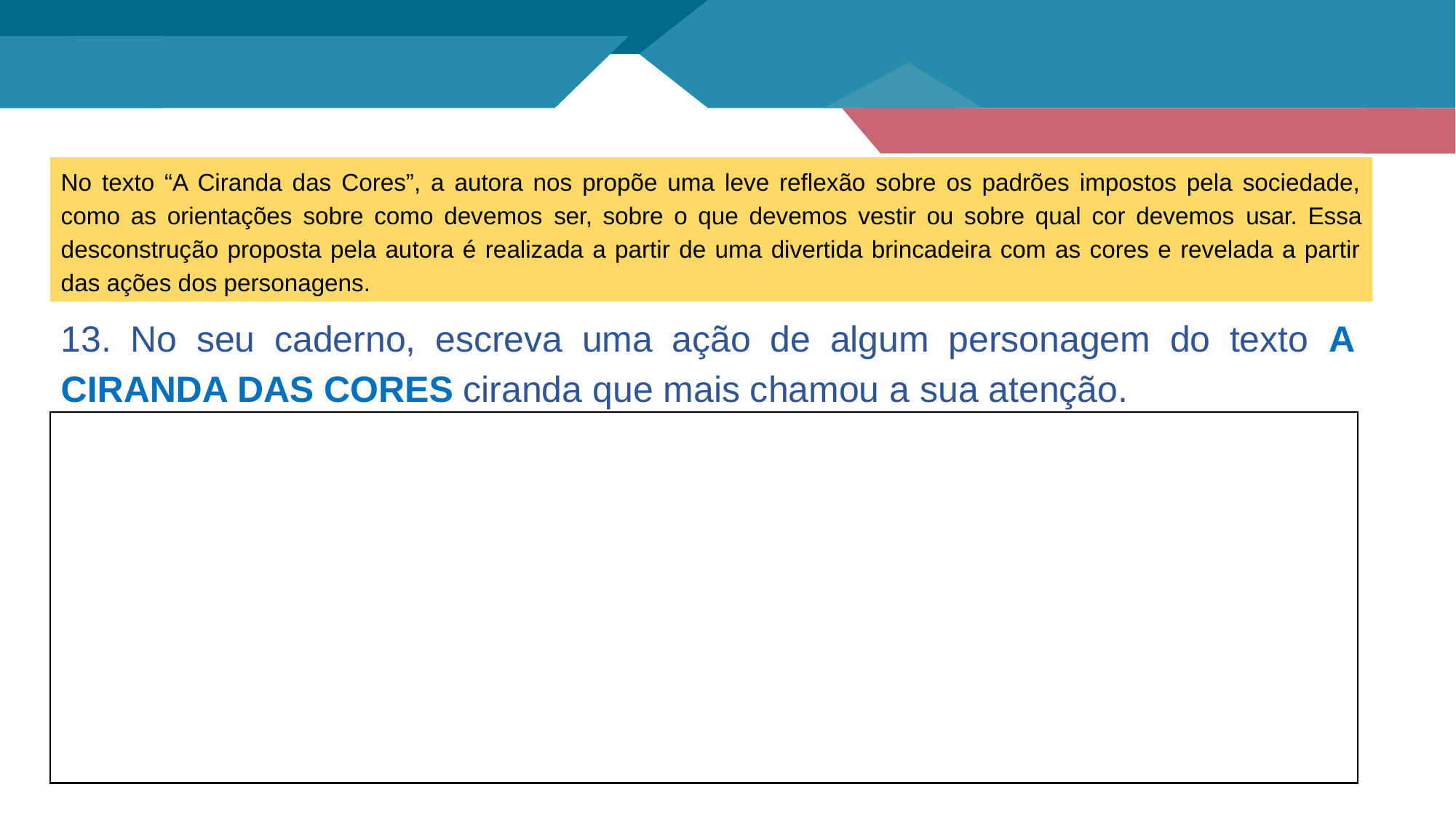

No texto “A Ciranda das Cores”, a autora nos propõe uma leve reflexão sobre os padrões impostos pela sociedade, como as orientações sobre como devemos ser, sobre o que devemos vestir ou sobre qual cor devemos usar. Essa desconstrução proposta pela autora é realizada a partir de uma divertida brincadeira com as cores e revelada a partir das ações dos personagens.
13. No seu caderno, escreva uma ação de algum personagem do texto A CIRANDA DAS CORES ciranda que mais chamou a sua atenção.